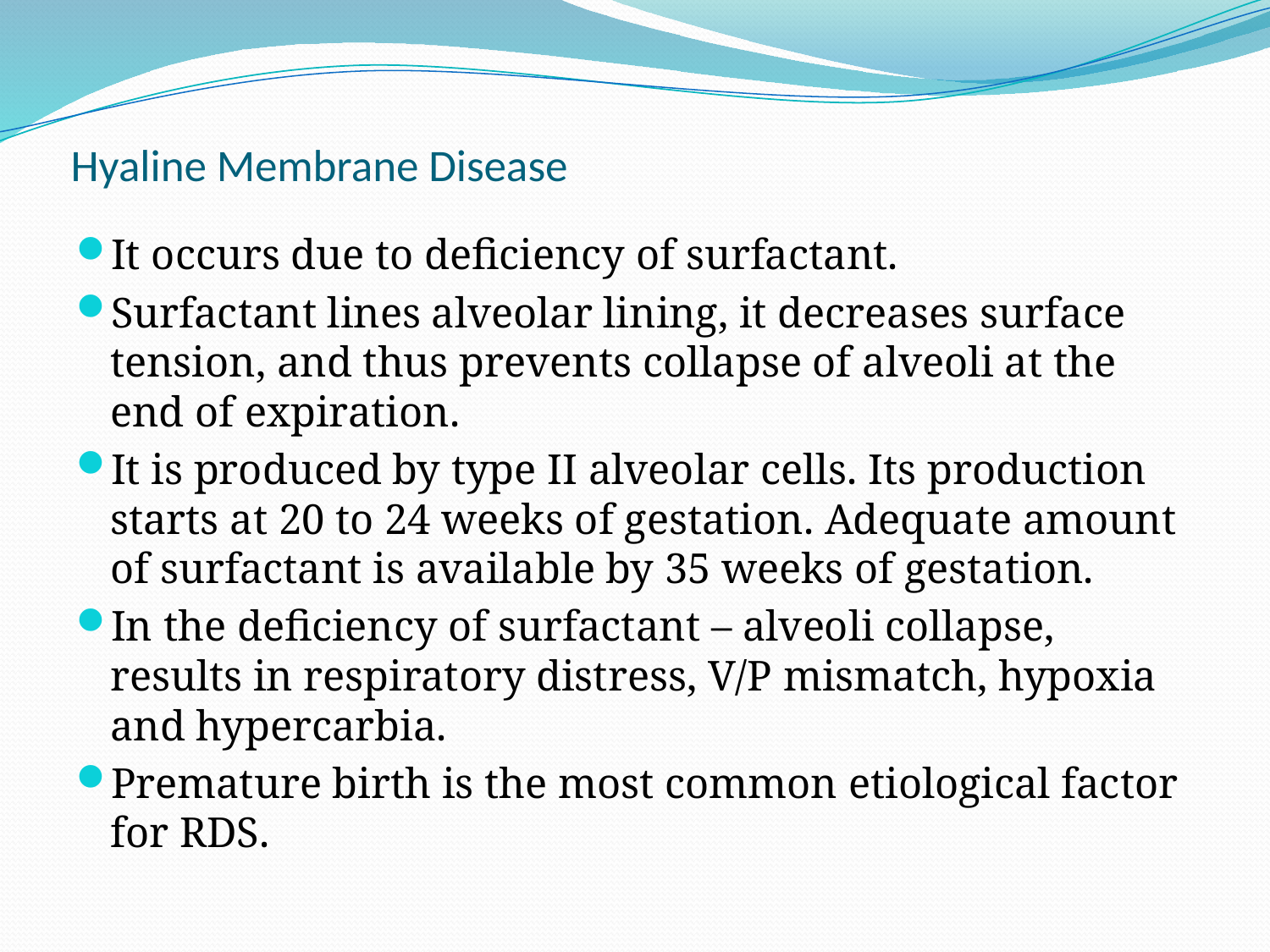

# Hyaline Membrane Disease
It occurs due to deficiency of surfactant.
Surfactant lines alveolar lining, it decreases surface tension, and thus prevents collapse of alveoli at the end of expiration.
It is produced by type II alveolar cells. Its production starts at 20 to 24 weeks of gestation. Adequate amount of surfactant is available by 35 weeks of gestation.
In the deficiency of surfactant – alveoli collapse, results in respiratory distress, V/P mismatch, hypoxia and hypercarbia.
Premature birth is the most common etiological factor for RDS.